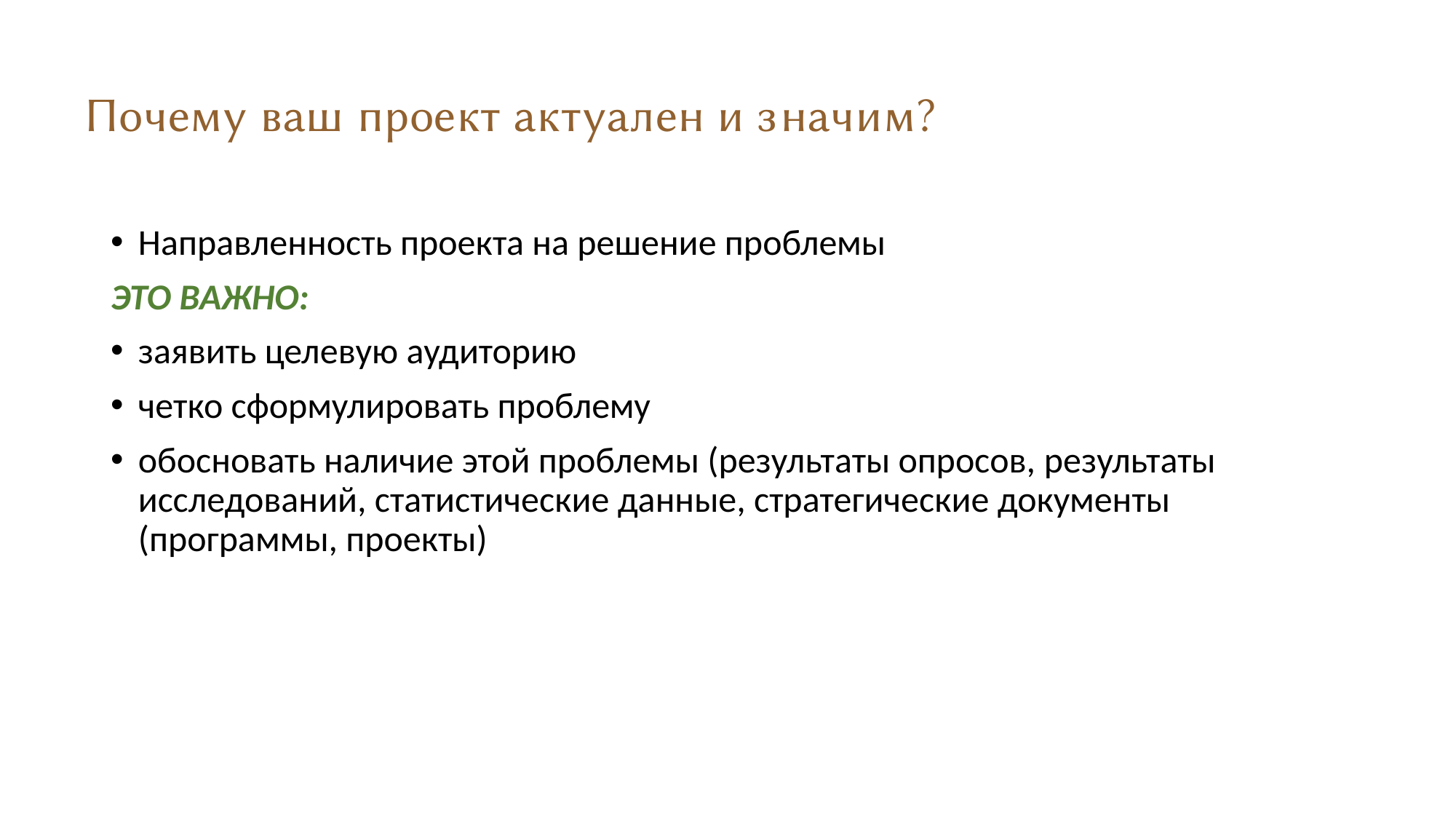

# Почему ваш проект актуален и значим?
Направленность проекта на решение проблемы
ЭТО ВАЖНО:
заявить целевую аудиторию
четко сформулировать проблему
обосновать наличие этой проблемы (результаты опросов, результаты исследований, статистические данные, стратегические документы (программы, проекты)